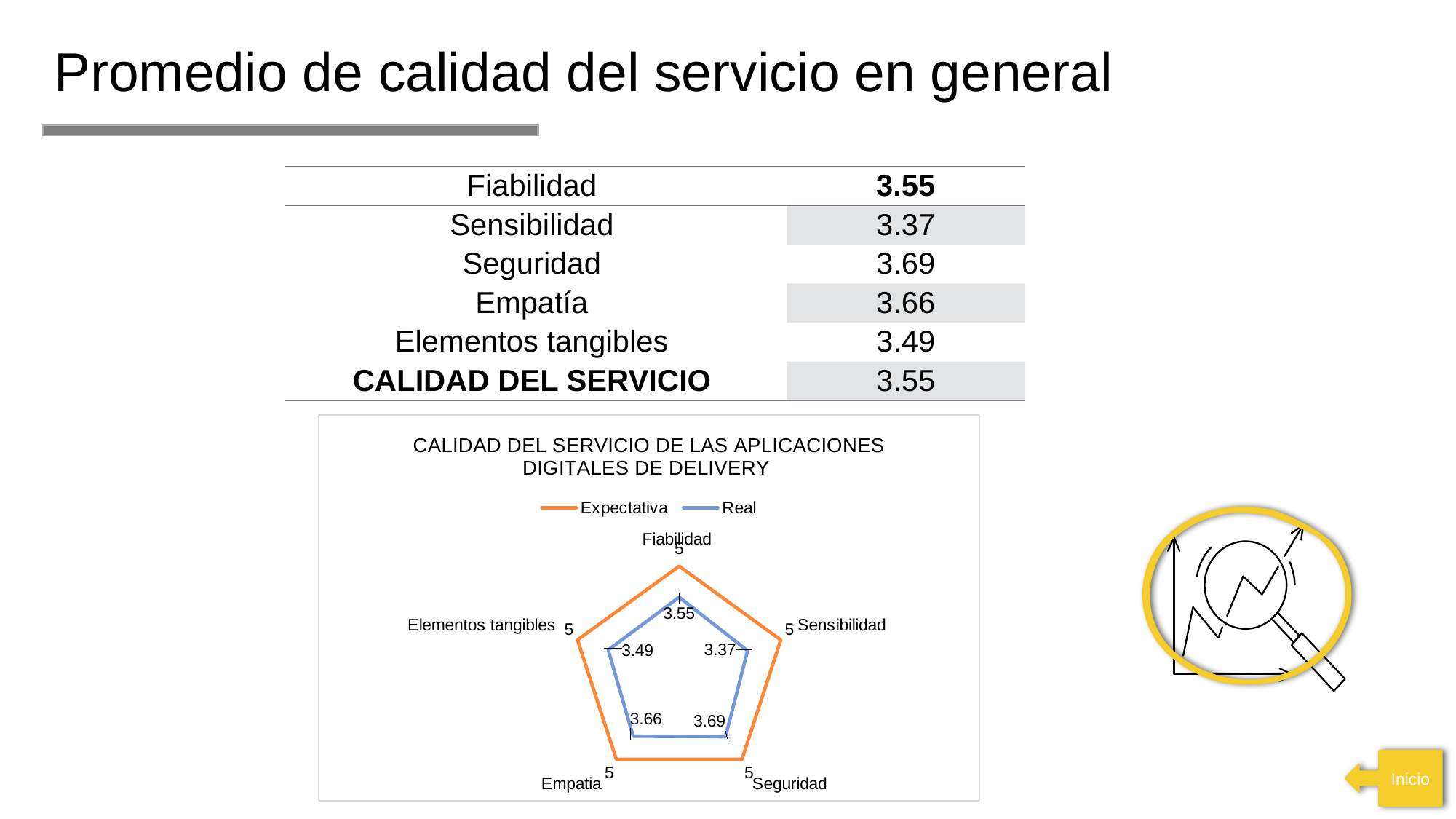

Promedio de calidad del servicio en general

| Fiabilidad | 3.55 |
| --- | --- |
| Sensibilidad | 3.37 |
| Seguridad | 3.69 |
| Empatía | 3.66 |
| Elementos tangibles | 3.49 |
| CALIDAD DEL SERVICIO | 3.55 |

### Chart: CALIDAD DEL SERVICIO DE LAS APLICACIONES DIGITALES DE DELIVERY

| Category | Expectativa  | Real |
|---|---|---|
| Fiabilidad  | 5.0 | 3.55 |
| Sensibilidad  | 5.0 | 3.37 |
| Seguridad  | 5.0 | 3.69 |
| Empatia  | 5.0 | 3.66 |
| Elementos tangibles  | 5.0 | 3.49 |

Inicio